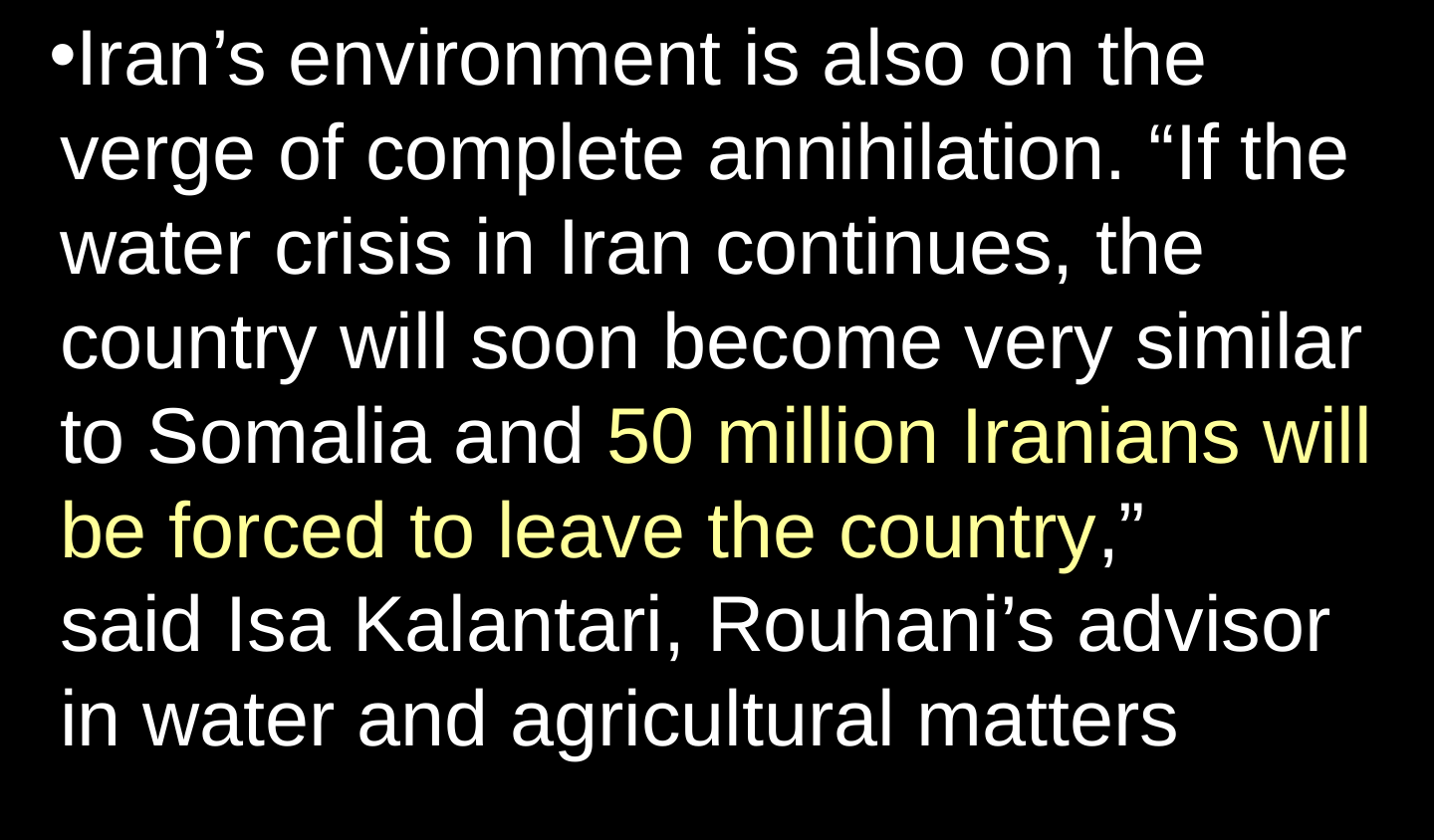

Iran’s environment is also on the verge of complete annihilation. “If the water crisis in Iran continues, the country will soon become very similar to Somalia and 50 million Iranians will be forced to leave the country,” said Isa Kalantari, Rouhani’s advisor in water and agricultural matters